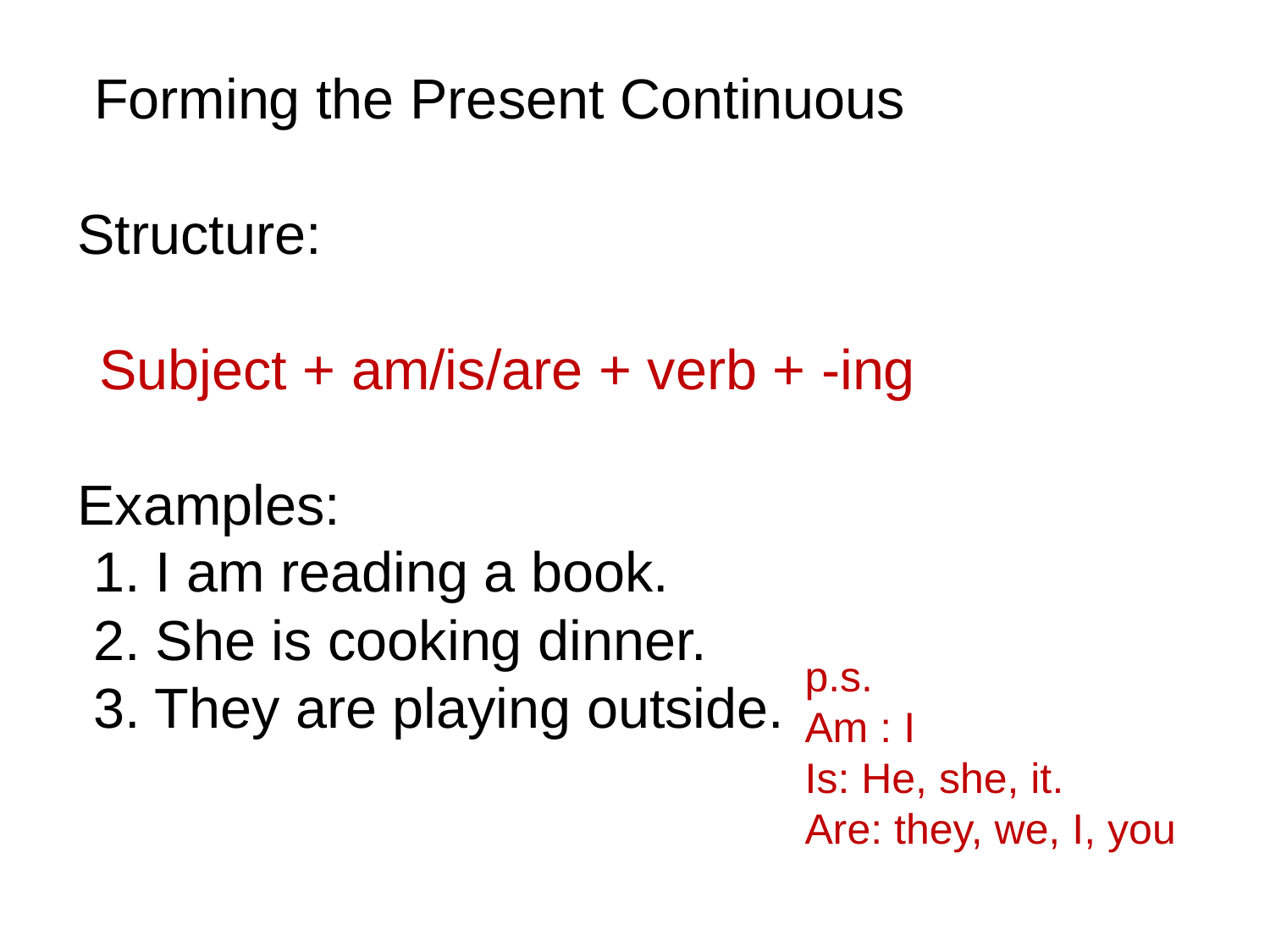

Forming the Present Continuous

Structure:

 Subject + am/is/are + verb + -ing

Examples:
 1. I am reading a book.
 2. She is cooking dinner.
 3. They are playing outside.
p.s.
Am : I
Is: He, she, it.
Are: they, we, I, you